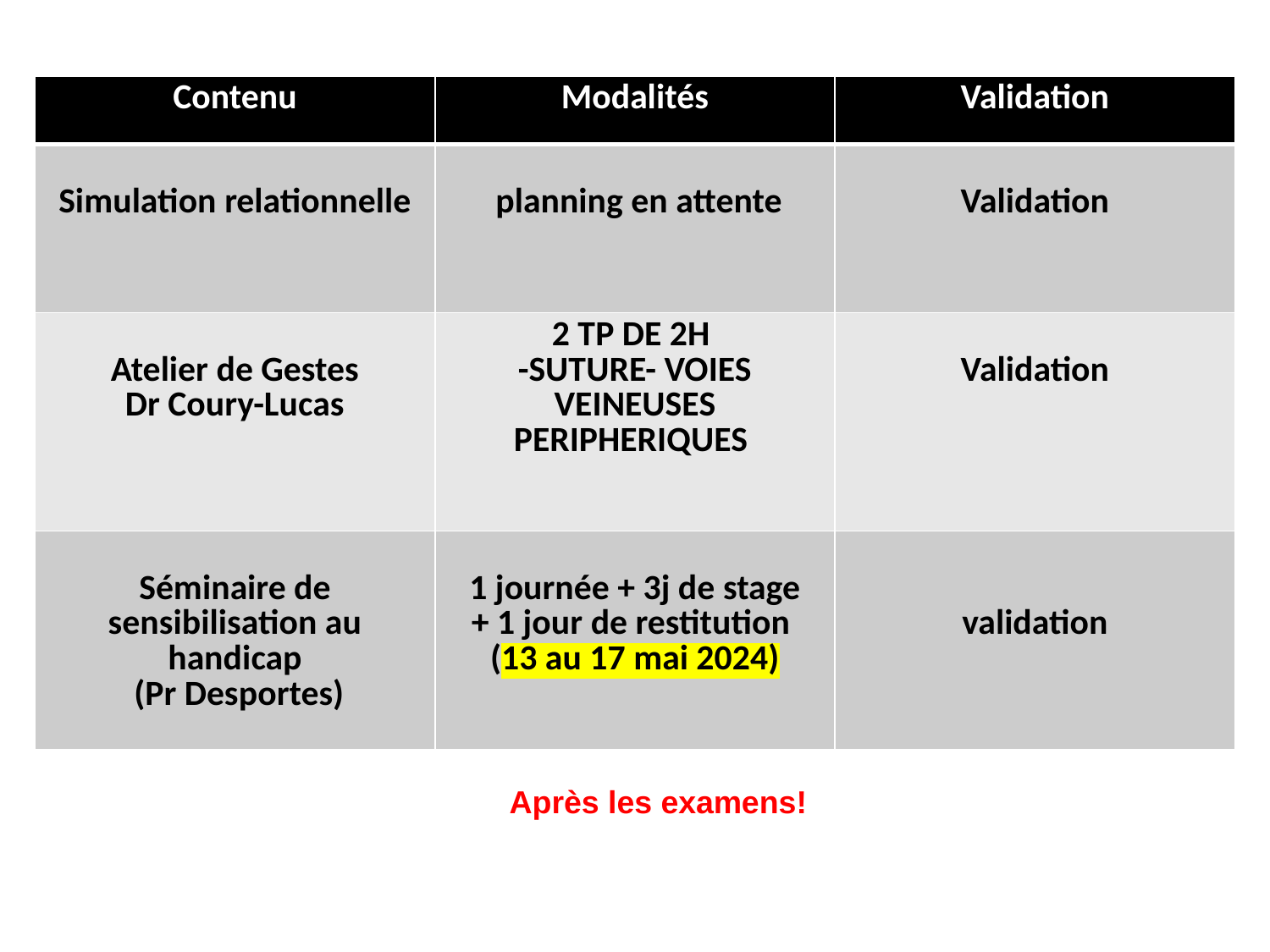

| Contenu | Modalités | Validation |
| --- | --- | --- |
| Simulation relationnelle | planning en attente | Validation |
| Atelier de Gestes Dr Coury-Lucas | 2 TP DE 2H -SUTURE- VOIES VEINEUSES PERIPHERIQUES | Validation |
| Séminaire de sensibilisation au handicap (Pr Desportes) | 1 journée + 3j de stage + 1 jour de restitution (13 au 17 mai 2024) | validation |
Après les examens!